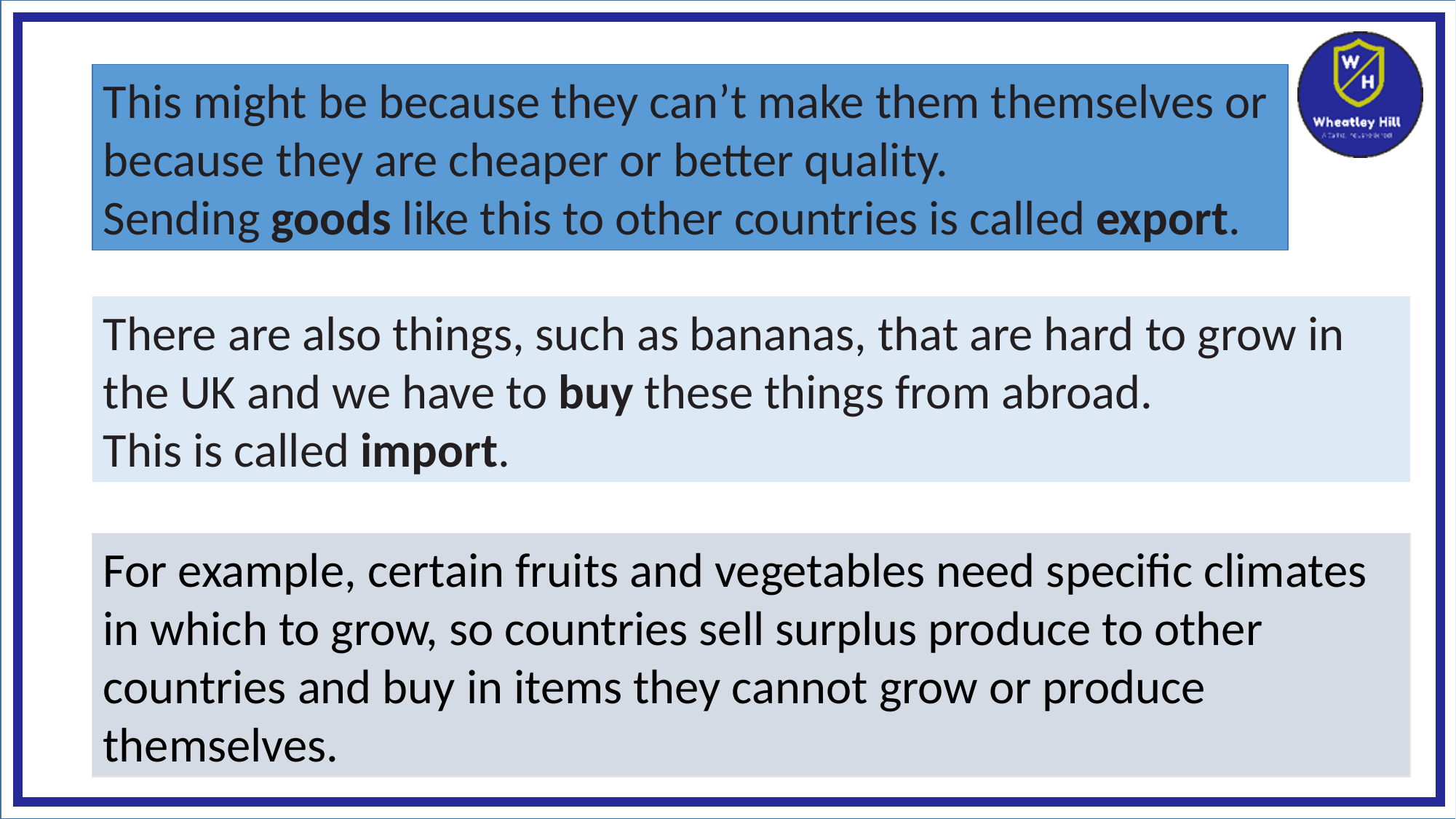

This might be because they can’t make them themselves or because they are cheaper or better quality.
Sending goods like this to other countries is called export.
There are also things, such as bananas, that are hard to grow in the UK and we have to buy these things from abroad.
This is called import.
For example, certain fruits and vegetables need specific climates in which to grow, so countries sell surplus produce to other countries and buy in items they cannot grow or produce themselves.